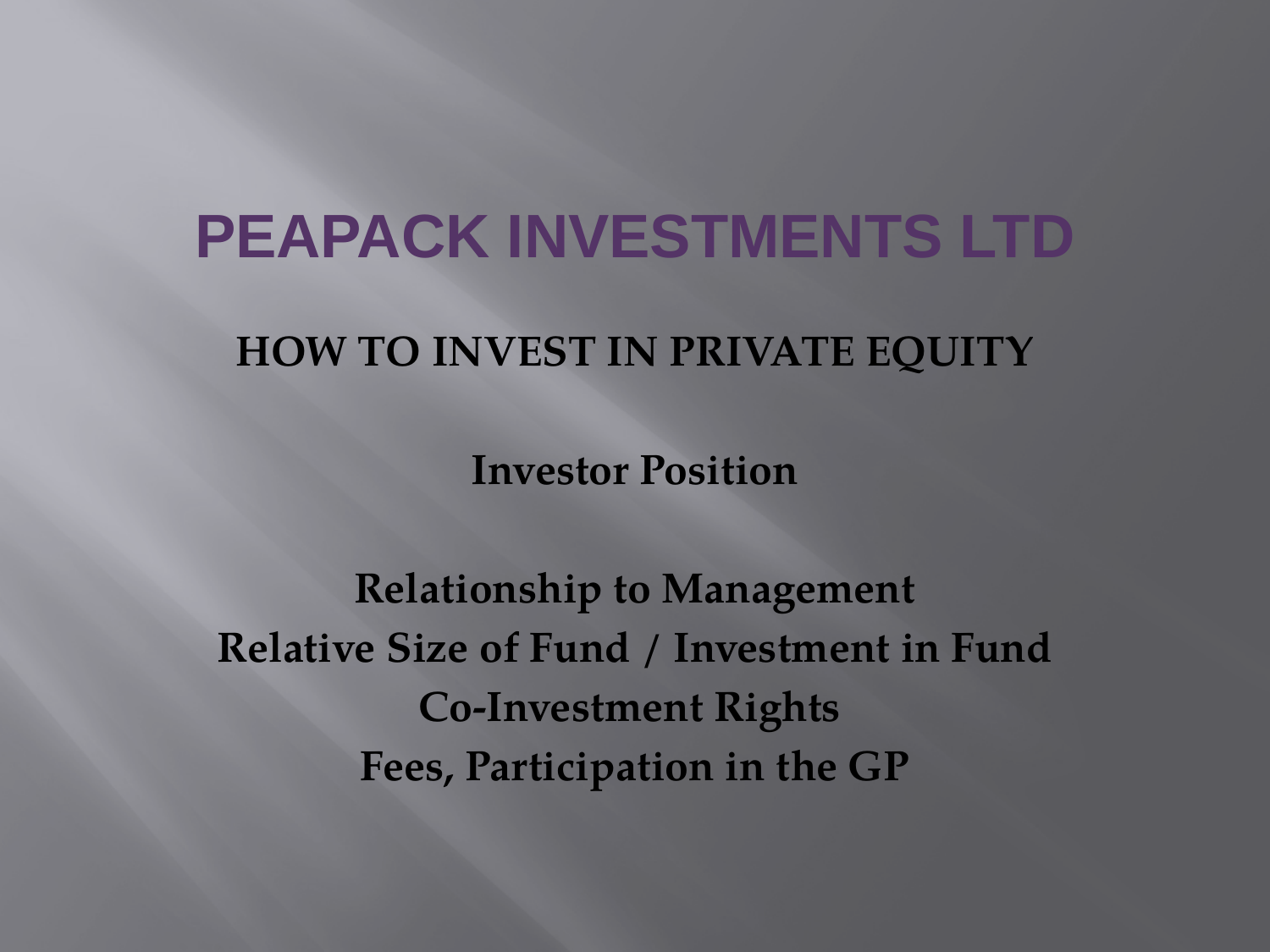

# Peapack Investments Ltd
HOW TO INVEST IN PRIVATE EQUITY

Investor Position

Relationship to Management
Relative Size of Fund / Investment in Fund
Co-Investment Rights
Fees, Participation in the GP